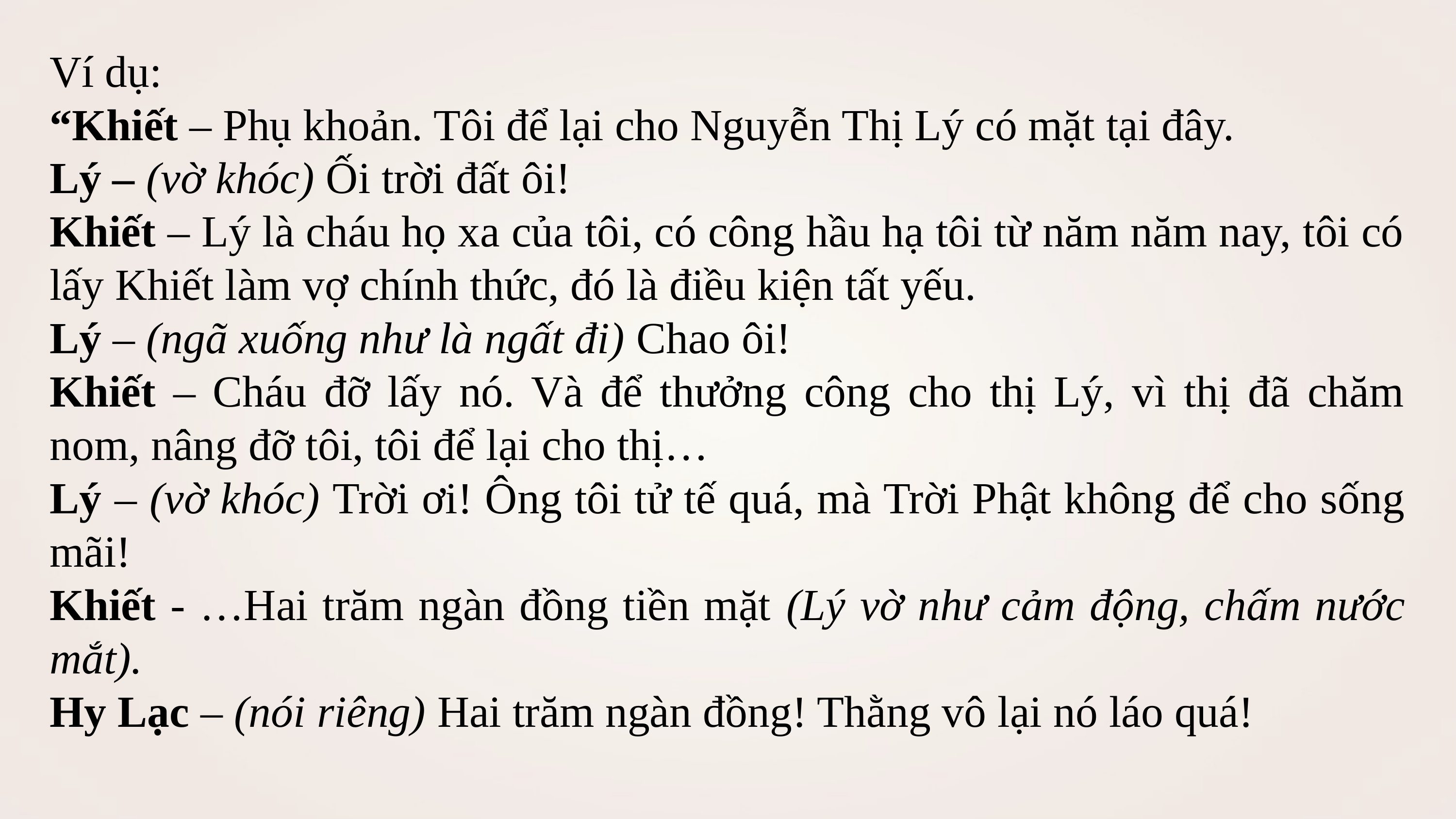

Ví dụ:
“Khiết – Phụ khoản. Tôi để lại cho Nguyễn Thị Lý có mặt tại đây.
Lý – (vờ khóc) Ối trời đất ôi!
Khiết – Lý là cháu họ xa của tôi, có công hầu hạ tôi từ năm năm nay, tôi có lấy Khiết làm vợ chính thức, đó là điều kiện tất yếu.
Lý – (ngã xuống như là ngất đi) Chao ôi!
Khiết – Cháu đỡ lấy nó. Và để thưởng công cho thị Lý, vì thị đã chăm nom, nâng đỡ tôi, tôi để lại cho thị…
Lý – (vờ khóc) Trời ơi! Ông tôi tử tế quá, mà Trời Phật không để cho sống mãi!
Khiết - …Hai trăm ngàn đồng tiền mặt (Lý vờ như cảm động, chấm nước mắt).
Hy Lạc – (nói riêng) Hai trăm ngàn đồng! Thằng vô lại nó láo quá!